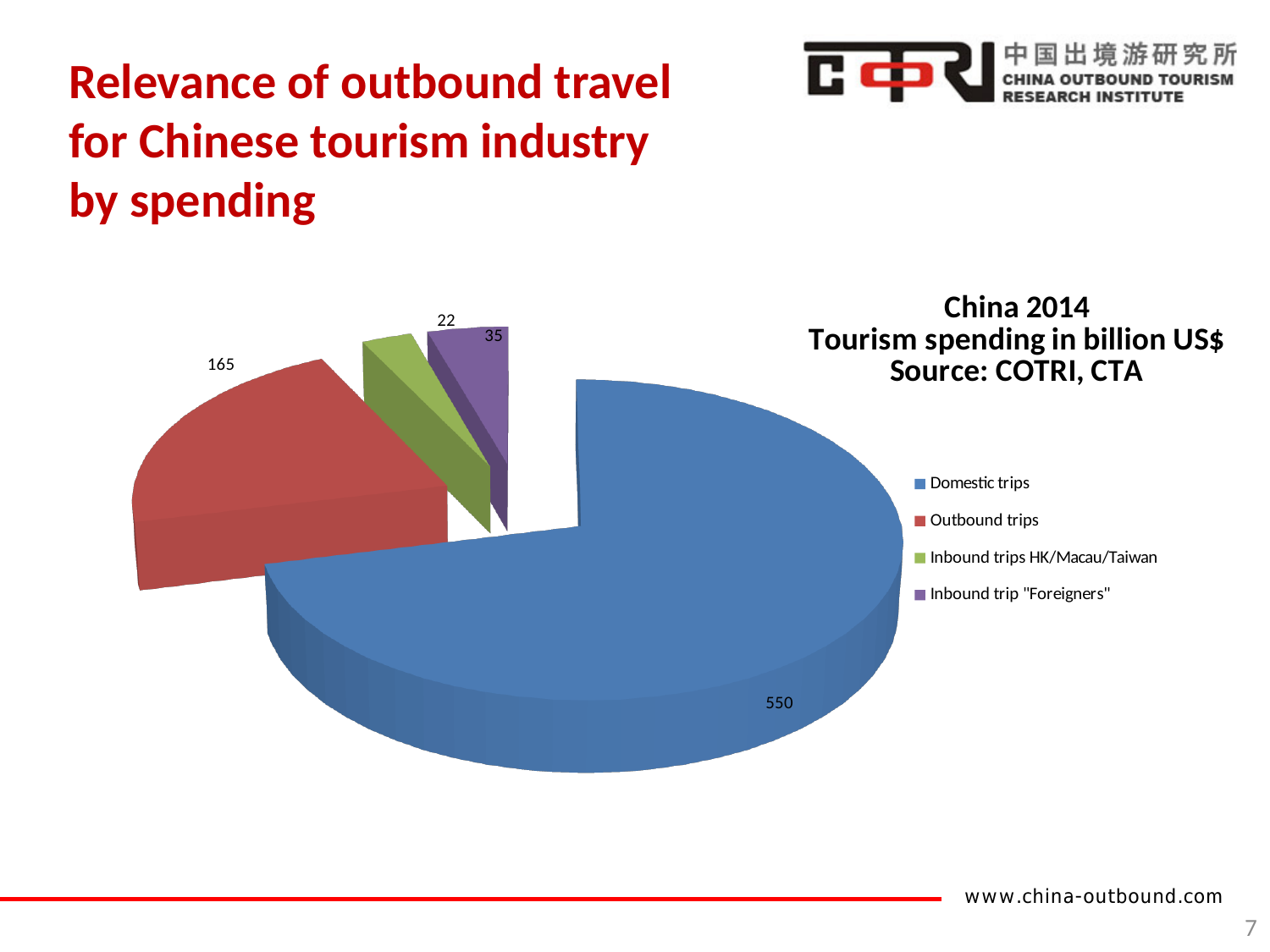

[unsupported chart]

Relevance of outbound travel
for Chinese tourism industry
by spending

7